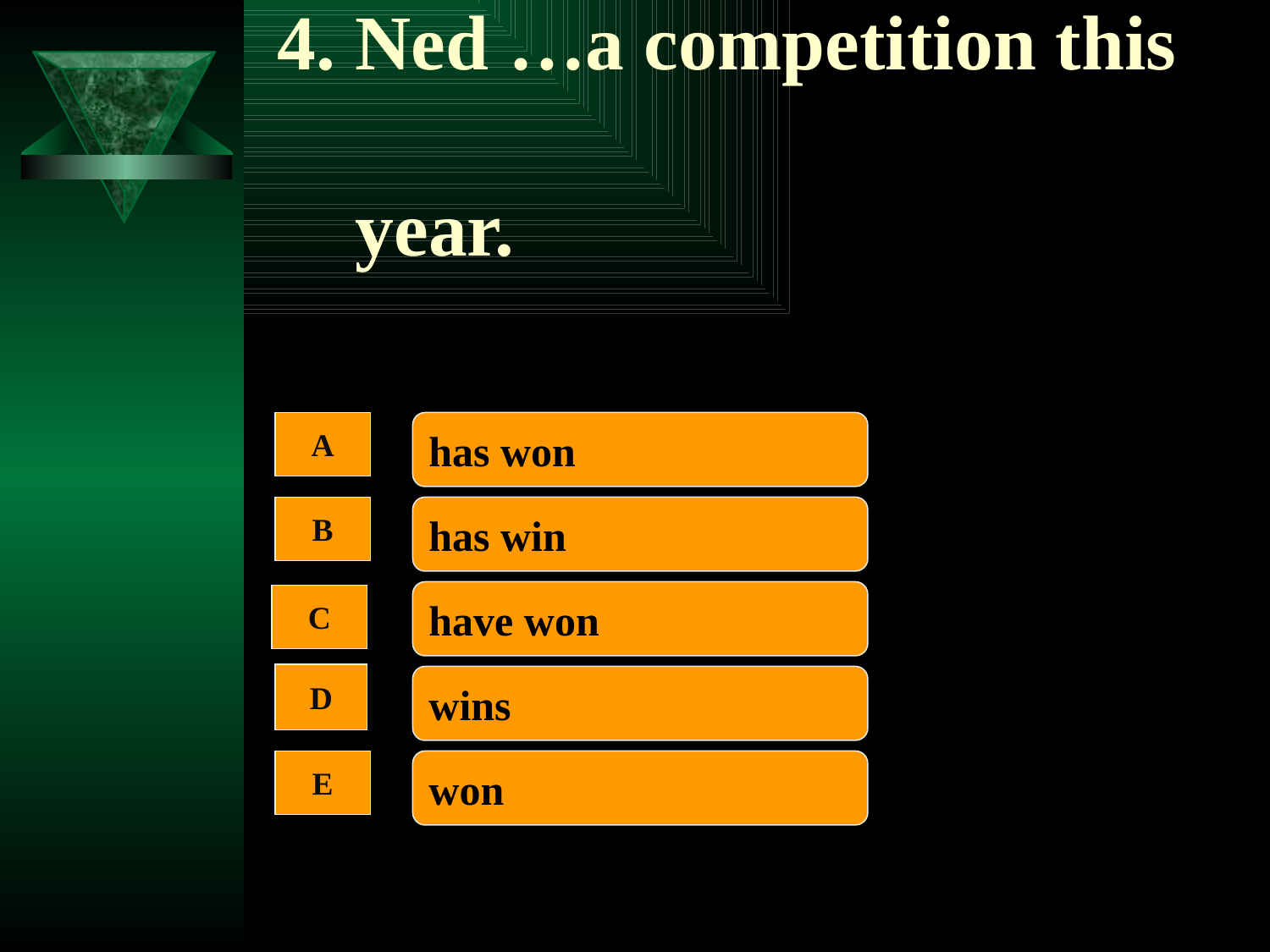

# 4. Ned …a competition this year.
A
has won
B
has win
have won
C
D
wins
E
won